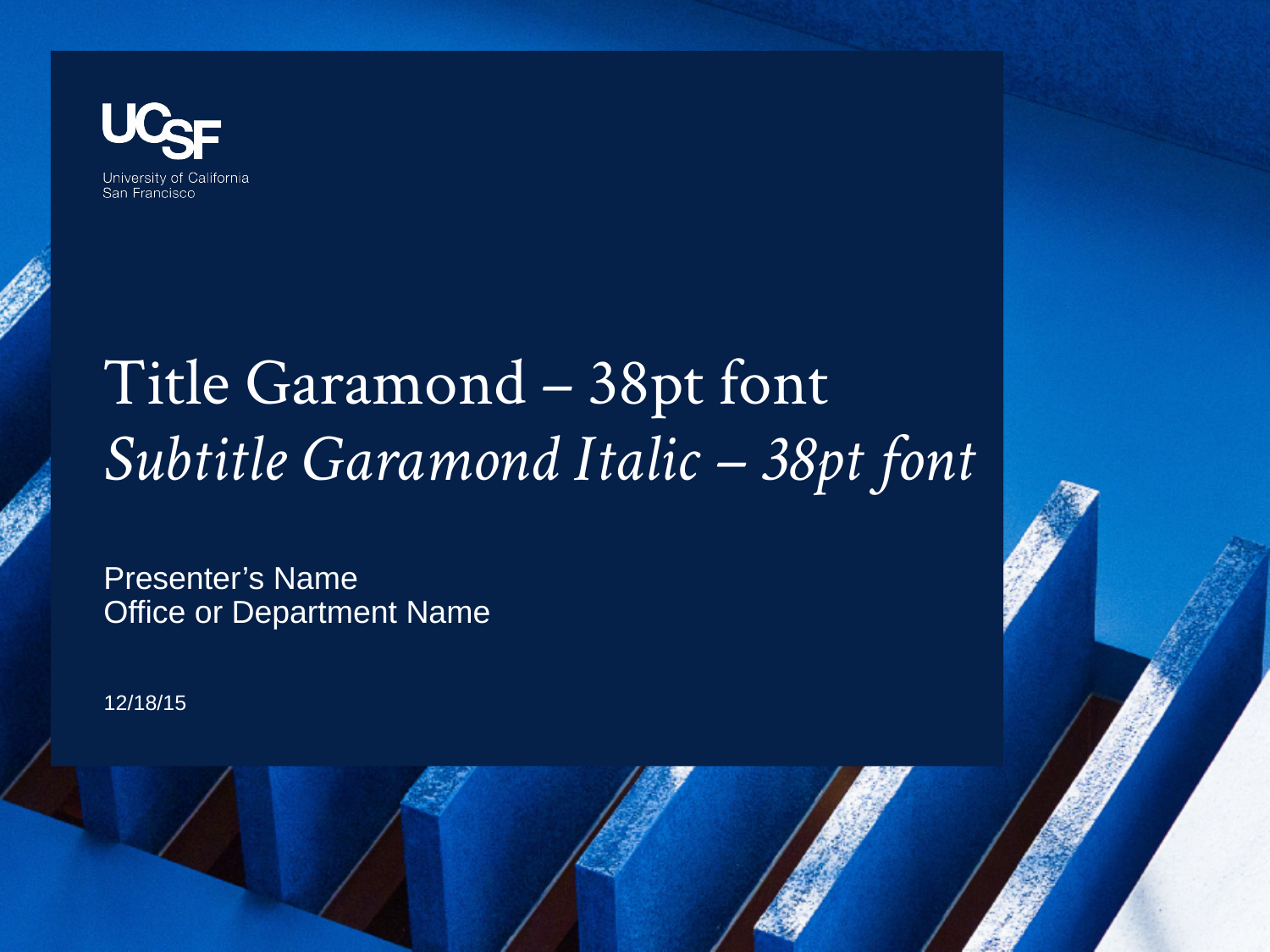

# Title Garamond – 38pt font
Subtitle Garamond Italic – 38pt font

Presenter’s Name
Office or Department Name
12/18/15